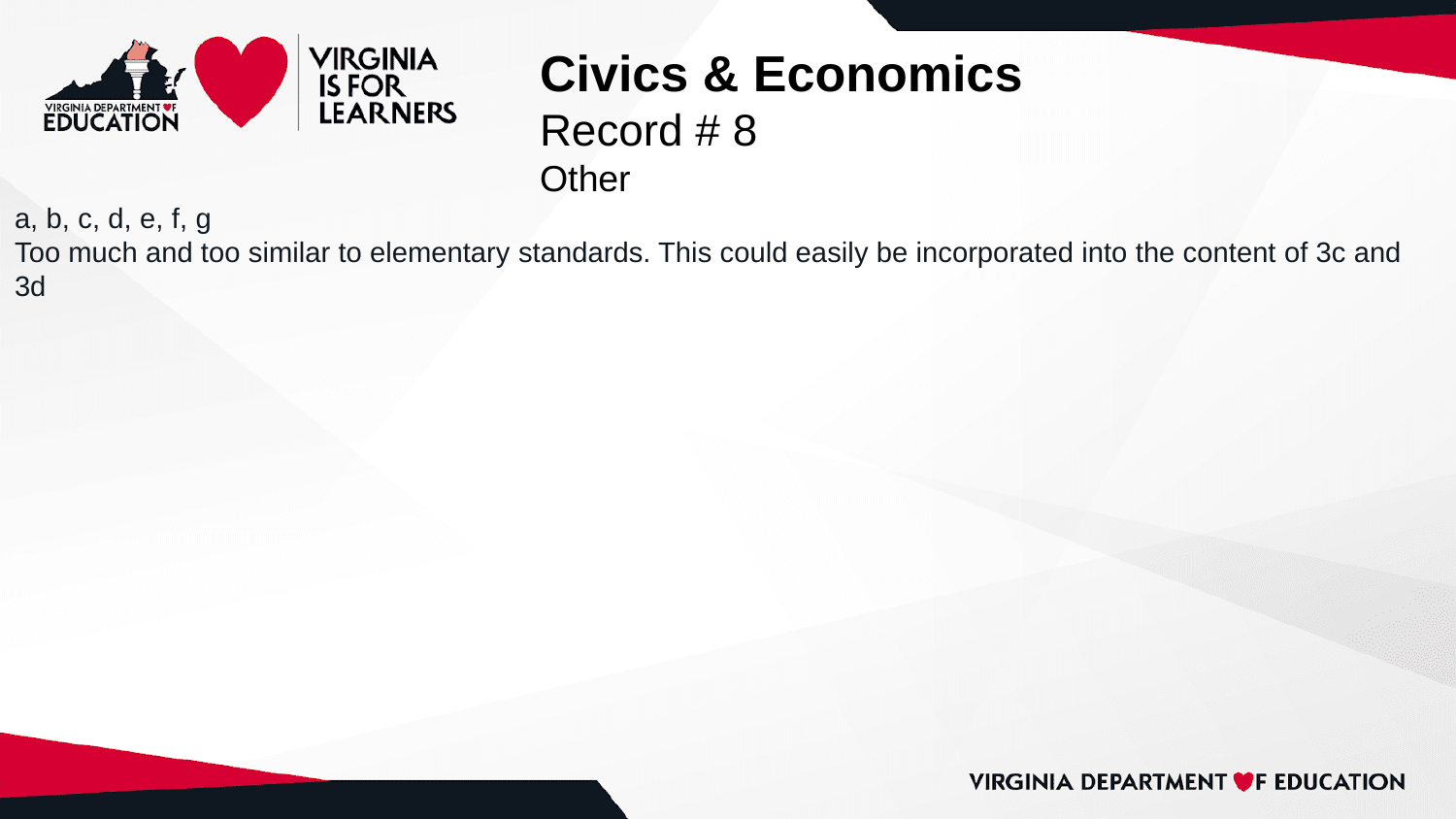

# Civics & Economics
Record # 8
Other
a, b, c, d, e, f, g
Too much and too similar to elementary standards. This could easily be incorporated into the content of 3c and 3d